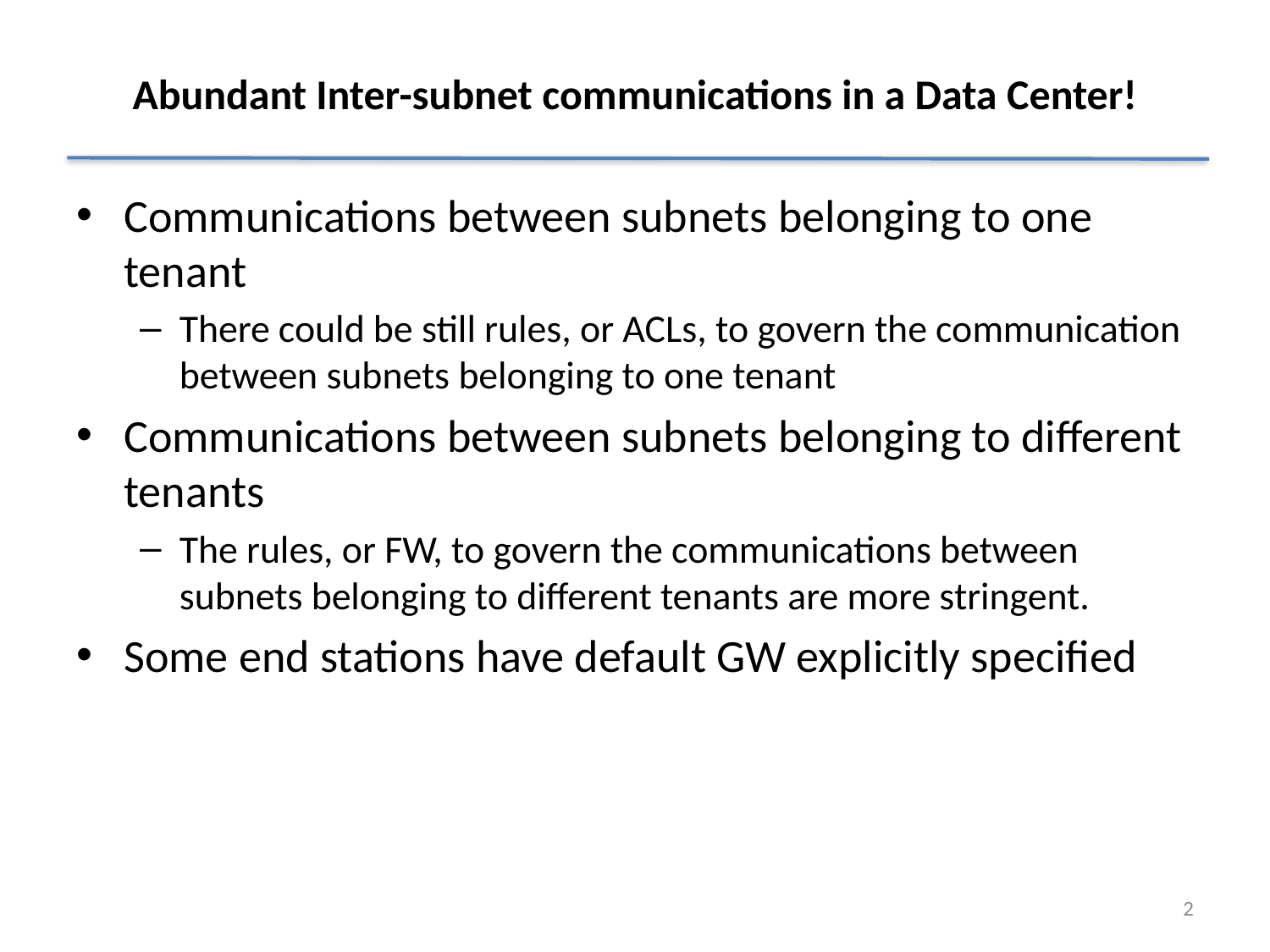

# Abundant Inter-subnet communications in a Data Center!
Communications between subnets belonging to one tenant
There could be still rules, or ACLs, to govern the communication between subnets belonging to one tenant
Communications between subnets belonging to different tenants
The rules, or FW, to govern the communications between subnets belonging to different tenants are more stringent.
Some end stations have default GW explicitly specified

2